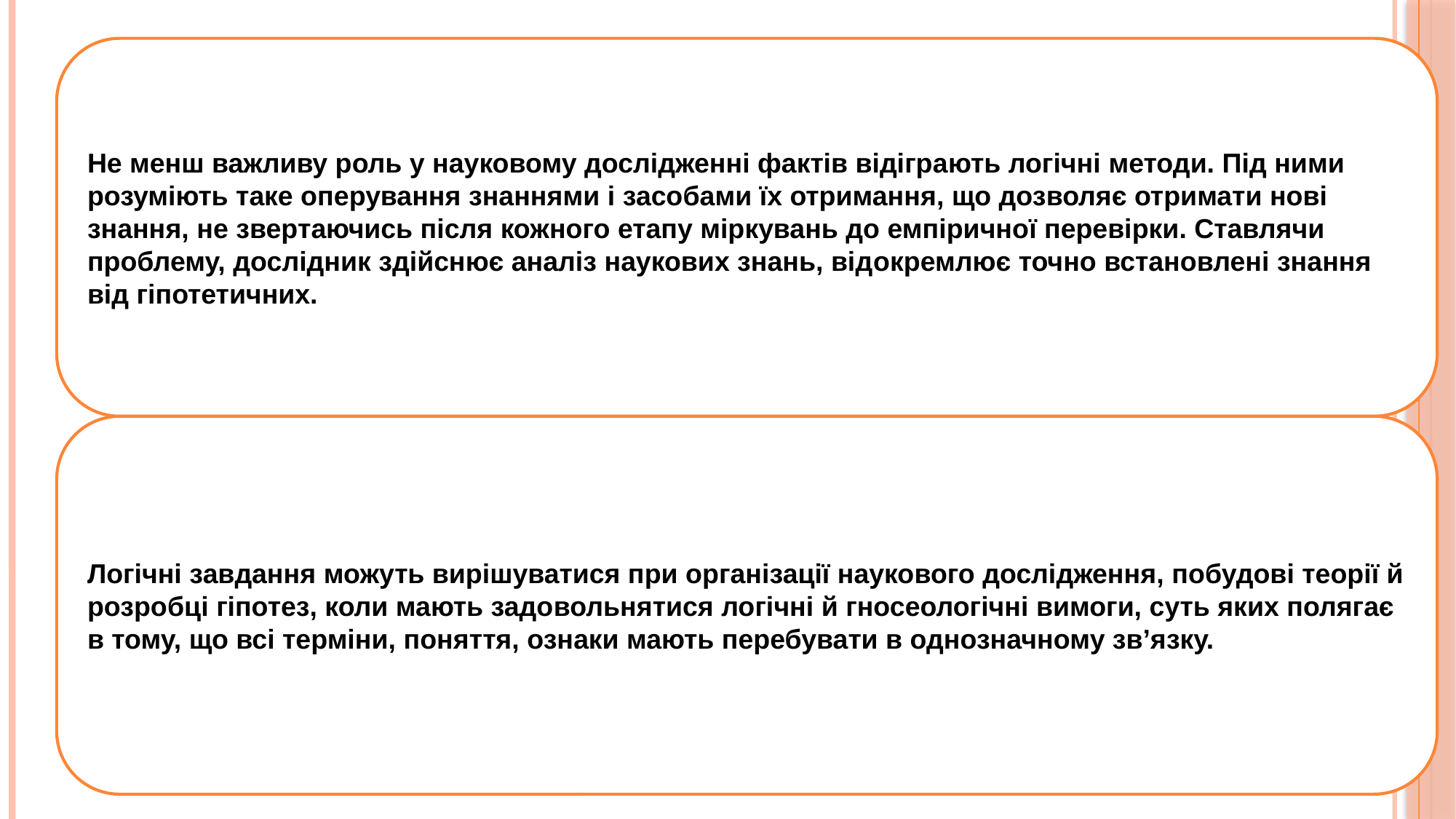

Не менш важливу роль у науковому дослідженні фактів відігра­ють логічні методи. Під ними розуміють таке оперування знаннями і засобами їх отримання, що дозволяє отримати нові знання, не звер­таючись після кожного етапу міркувань до емпіричної перевірки. Ставлячи проблему, дослідник здійснює аналіз наукових знань, від­окремлює точно встановлені знання від гіпотетичних.
Логічні завдання можуть вирішуватися при організації наукового дослідження, побудові теорії й розробці гіпотез, коли мають задо­вольнятися логічні й гносеологічні вимоги, суть яких полягає в тому, що всі терміни, поняття, ознаки мають перебувати в однозначному зв’язку.